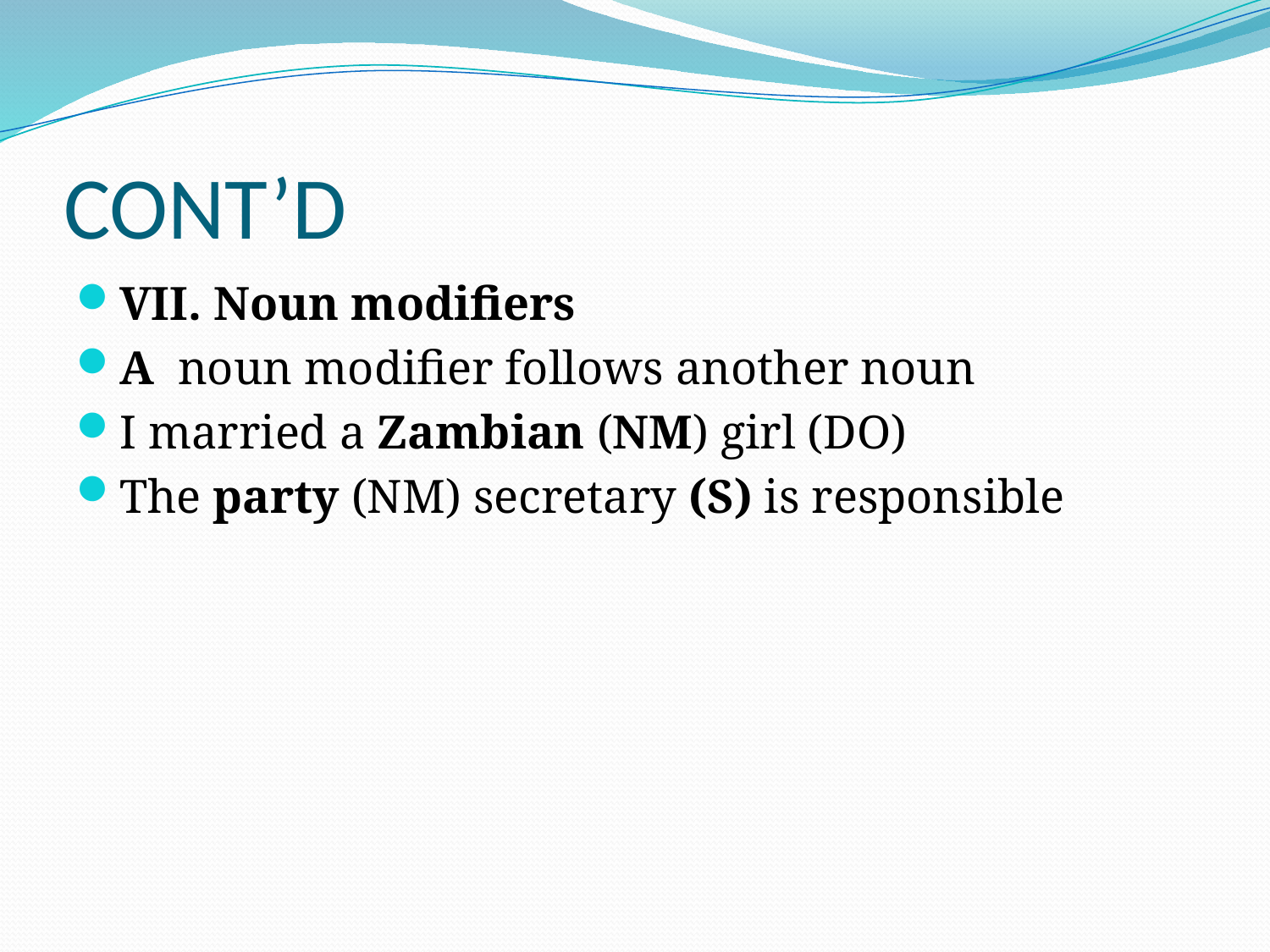

# CONT’D
VII. Noun modifiers
A  noun modifier follows another noun
I married a Zambian (NM) girl (DO)
The party (NM) secretary (S) is responsible